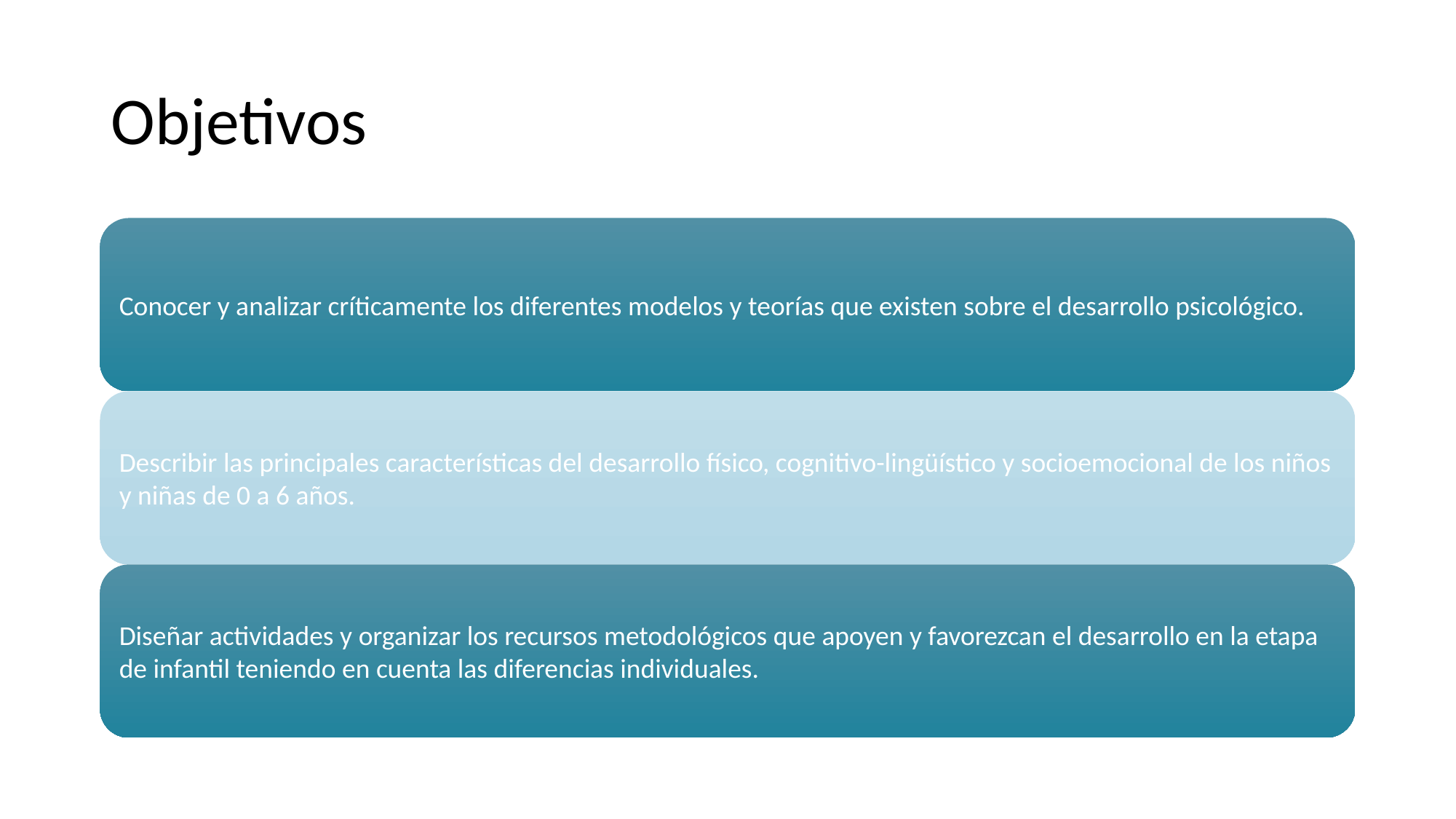

# Objetivos
Conocer y analizar críticamente los diferentes modelos y teorías que existen sobre el desarrollo psicológico.
Describir las principales características del desarrollo físico, cognitivo-lingüístico y socioemocional de los niños y niñas de 0 a 6 años.
Diseñar actividades y organizar los recursos metodológicos que apoyen y favorezcan el desarrollo en la etapa de infantil teniendo en cuenta las diferencias individuales.